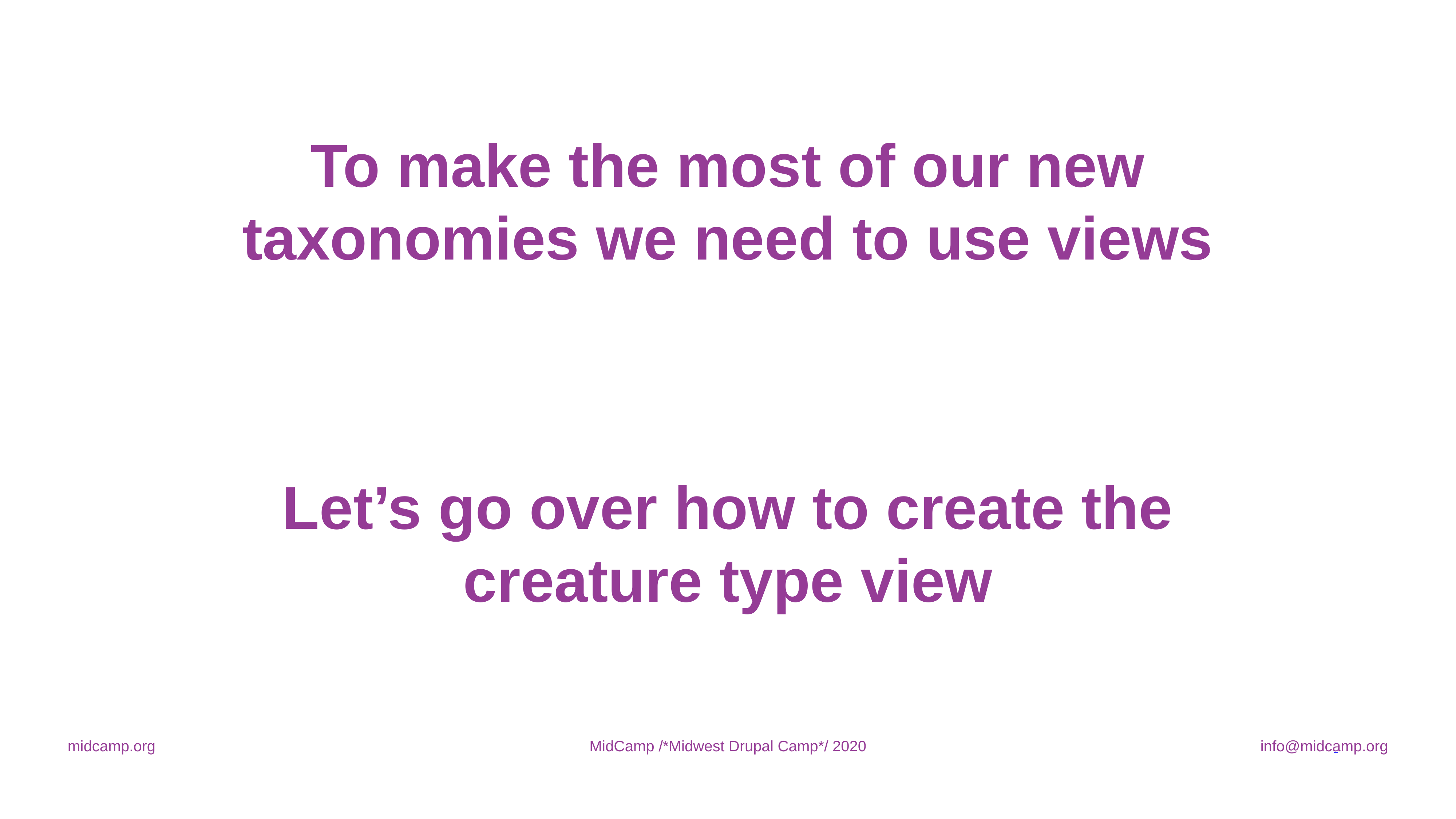

To make the most of our new taxonomies we need to use views
Let’s go over how to create the creature type view